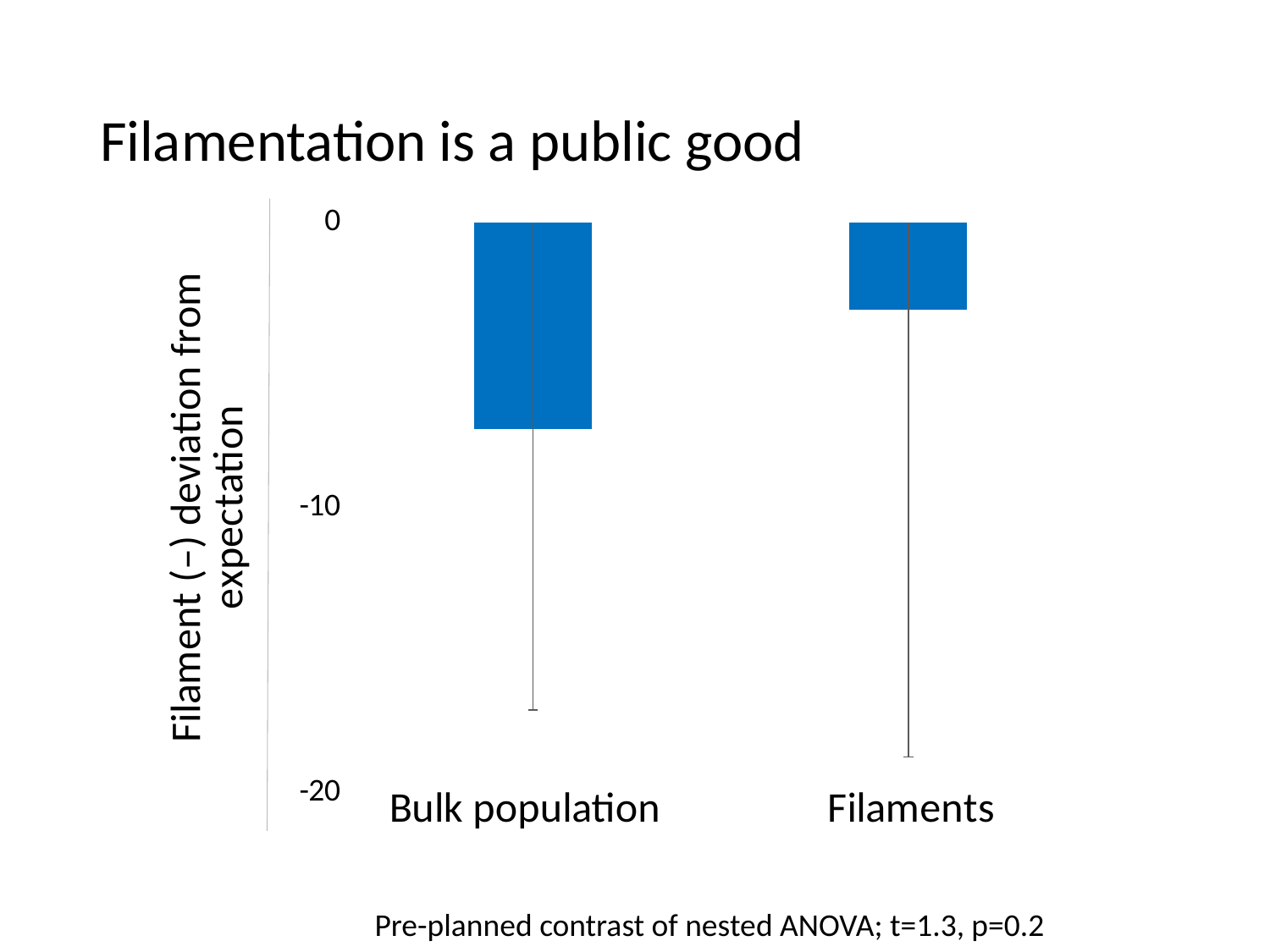

# Filamentation is a public good

### Chart

| Category |  |
|---|---|
| Bulk Population | -7.233873200073528 |
| Filaments | -3.0527980545235294 |
Pre-planned contrast of nested ANOVA; t=1.3, p=0.2